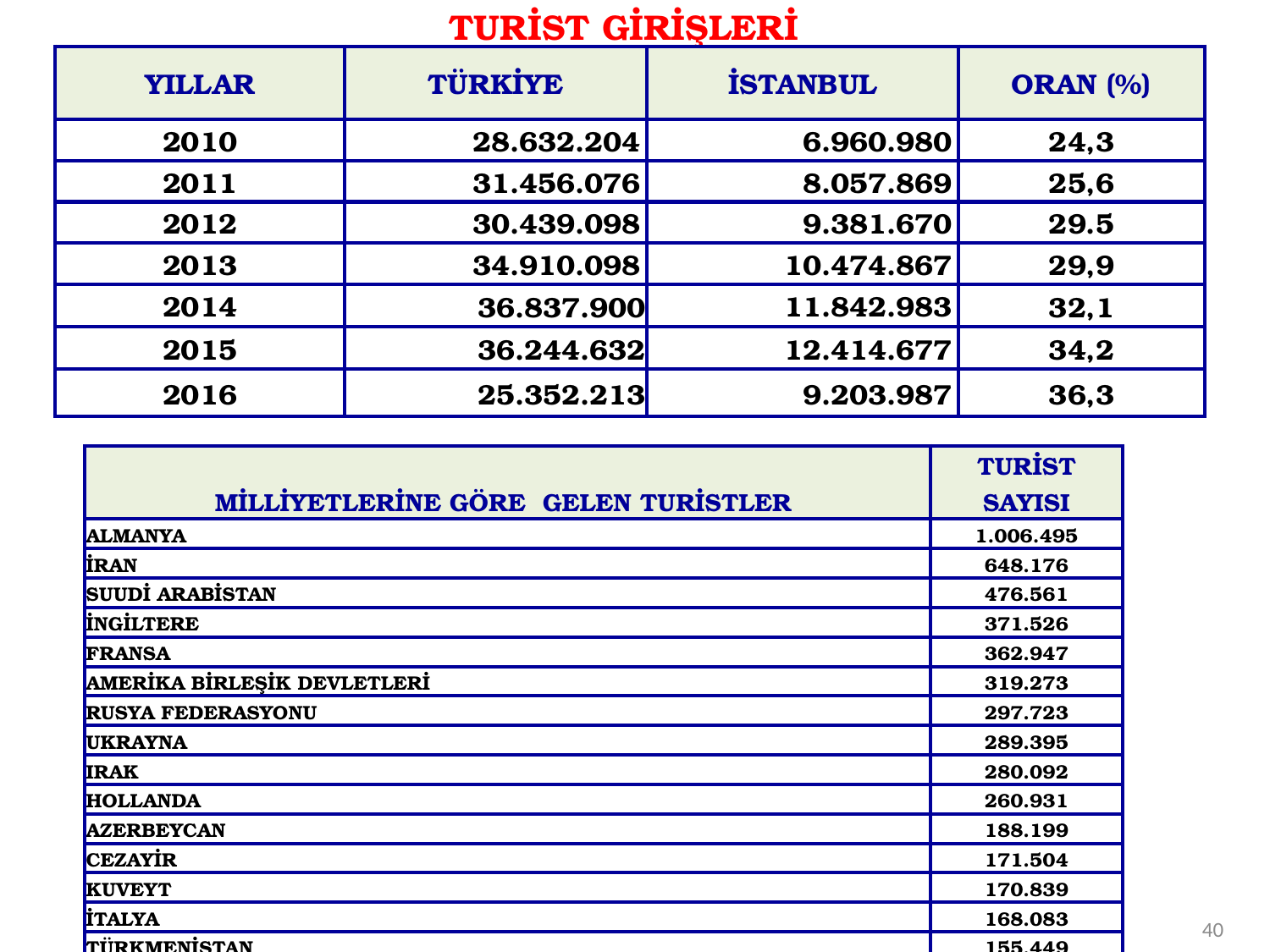

TURİST GİRİŞLERİ
| YILLAR | TÜRKİYE | İSTANBUL | ORAN (%) |
| --- | --- | --- | --- |
| 2010 | 28.632.204 | 6.960.980 | 24,3 |
| 2011 | 31.456.076 | 8.057.869 | 25,6 |
| 2012 | 30.439.098 | 9.381.670 | 29.5 |
| 2013 | 34.910.098 | 10.474.867 | 29,9 |
| 2014 | 36.837.900 | 11.842.983 | 32,1 |
| 2015 | 36.244.632 | 12.414.677 | 34,2 |
| 2016 | 25.352.213 | 9.203.987 | 36,3 |
| MİLLİYETLERİNE GÖRE GELEN TURİSTLER | TURİST SAYISI |
| --- | --- |
| ALMANYA | 1.006.495 |
| İRAN | 648.176 |
| SUUDİ ARABİSTAN | 476.561 |
| İNGİLTERE | 371.526 |
| FRANSA | 362.947 |
| AMERİKA BİRLEŞİK DEVLETLERİ | 319.273 |
| RUSYA FEDERASYONU | 297.723 |
| UKRAYNA | 289.395 |
| IRAK | 280.092 |
| HOLLANDA | 260.931 |
| AZERBEYCAN | 188.199 |
| CEZAYİR | 171.504 |
| KUVEYT | 170.839 |
| İTALYA | 168.083 |
| TÜRKMENİSTAN | 155.449 |
| DİĞER ÜLKELER | 4.036.794 |
| TOPLAM | 9.203.987 |
40